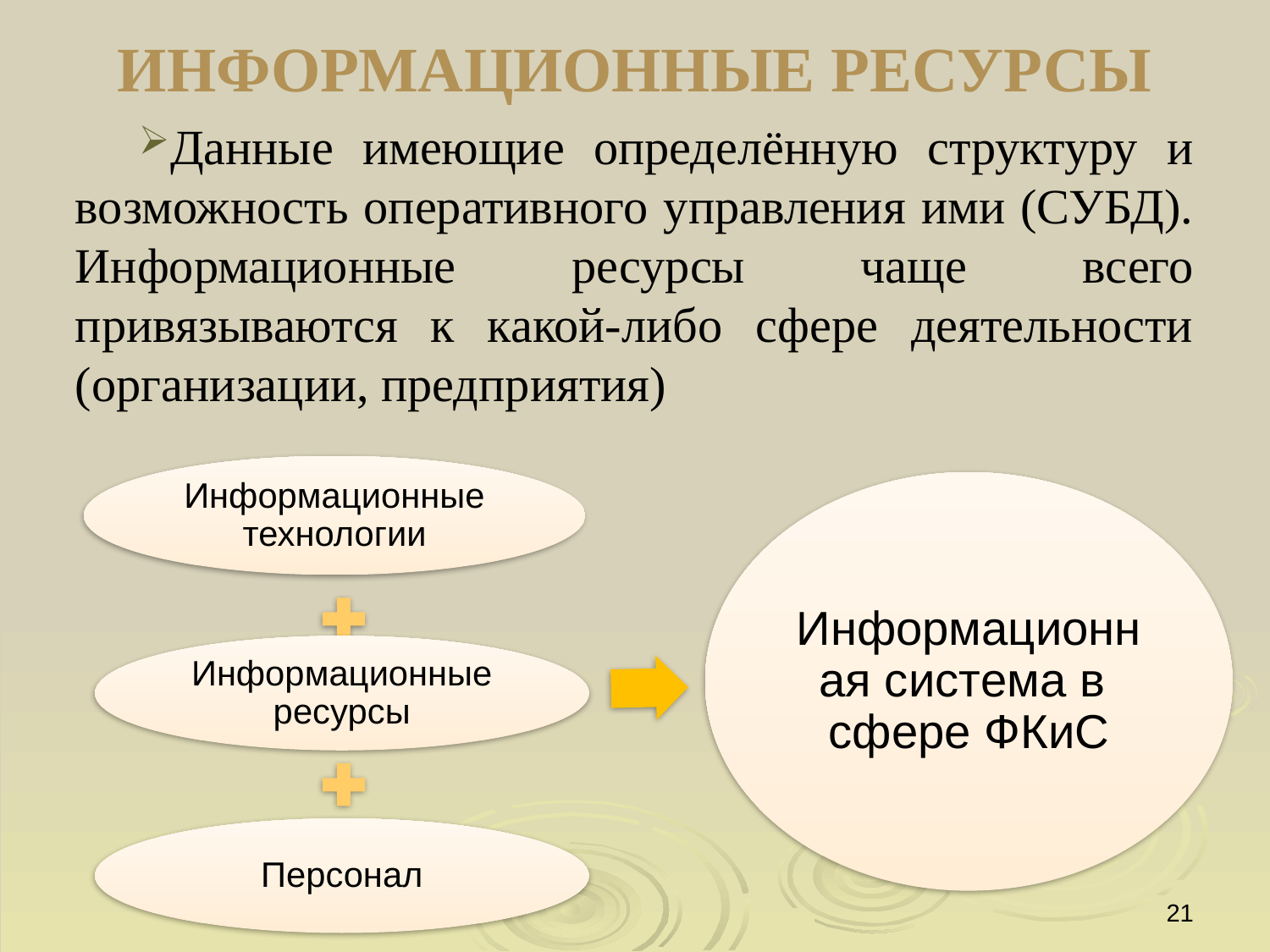

# ИНФОРМАЦИОННЫЕ РЕСУРСЫ
Данные имеющие определённую структуру и возможность оперативного управления ими (СУБД). Информационные ресурсы чаще всего привязываются к какой-либо сфере деятельности (организации, предприятия)

Информационные технологии

Информационные ресурсы

Персонал

Информационная система в  сфере ФКиС
21